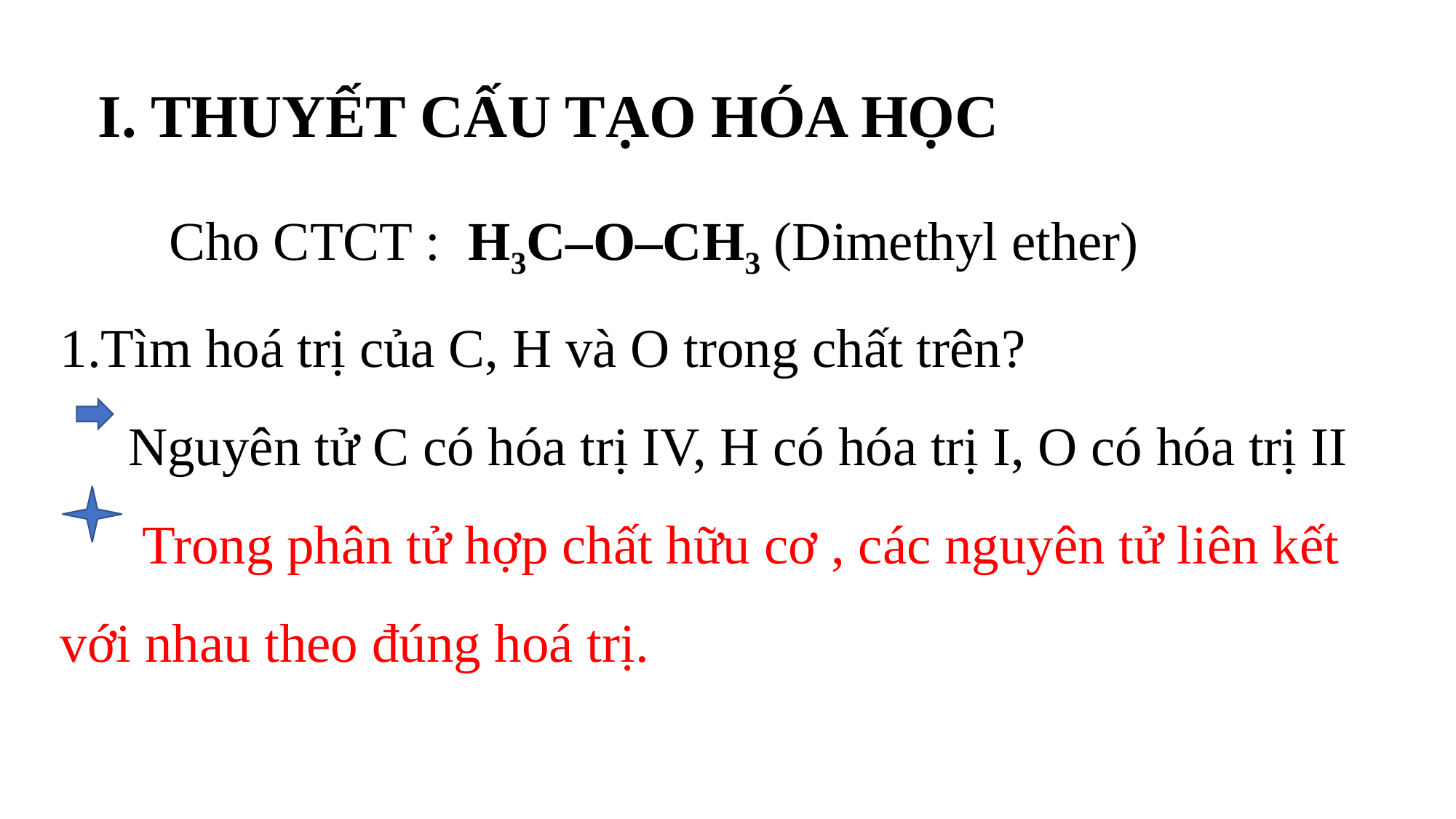

I. THUYẾT CẤU TẠO HÓA HỌC
	Cho CTCT :  H3C–O–CH3 (Dimethyl ether)
1.Tìm hoá trị của C, H và O trong chất trên?
     Nguyên tử C có hóa trị IV, H có hóa trị I, O có hóa trị II
      Trong phân tử hợp chất hữu cơ , các nguyên tử liên kết với nhau theo đúng hoá trị.